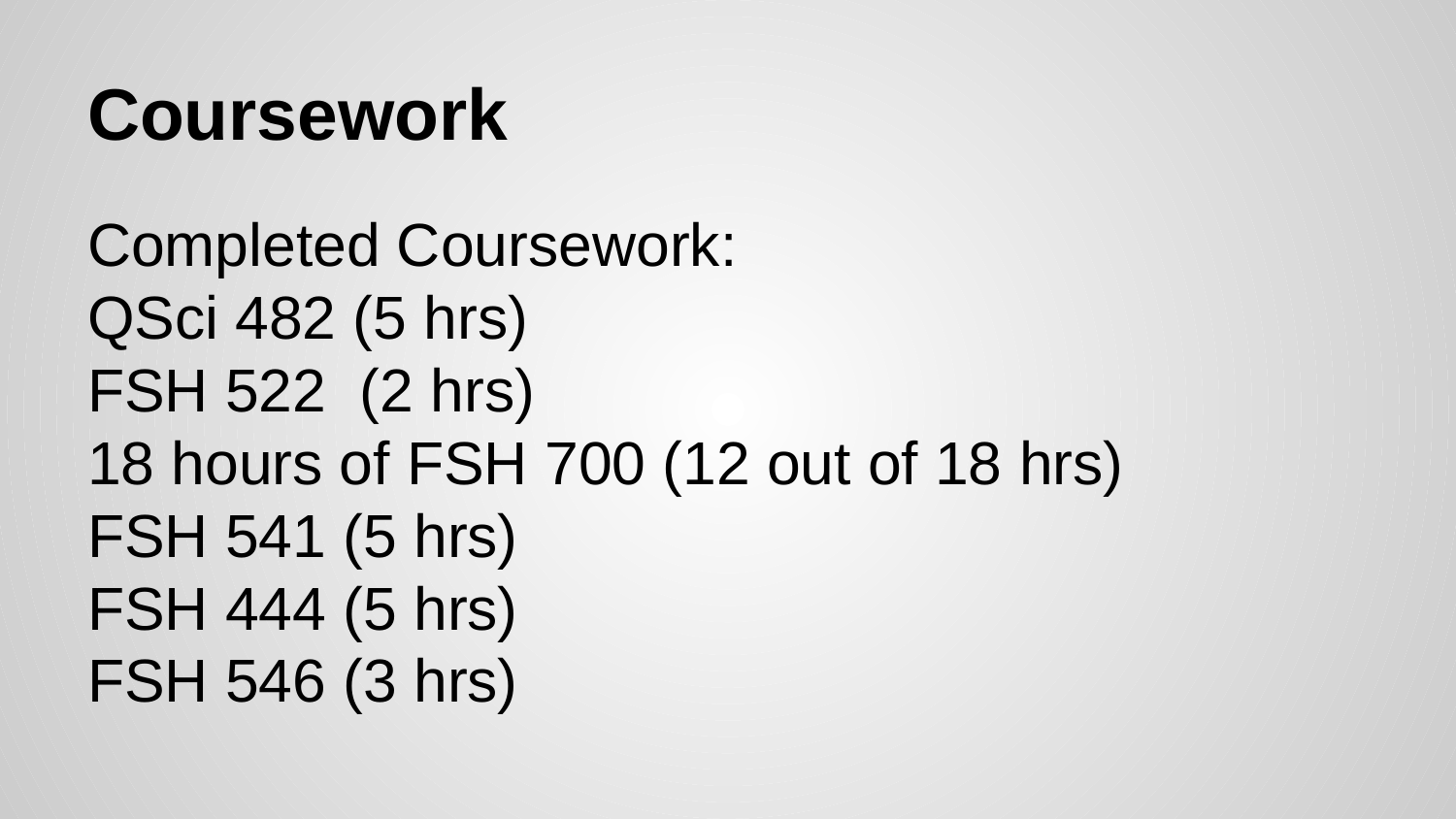

# Coursework
Completed Coursework:
QSci 482 (5 hrs)
FSH 522  (2 hrs)
18 hours of FSH 700 (12 out of 18 hrs)
FSH 541 (5 hrs)
FSH 444 (5 hrs)
FSH 546 (3 hrs)